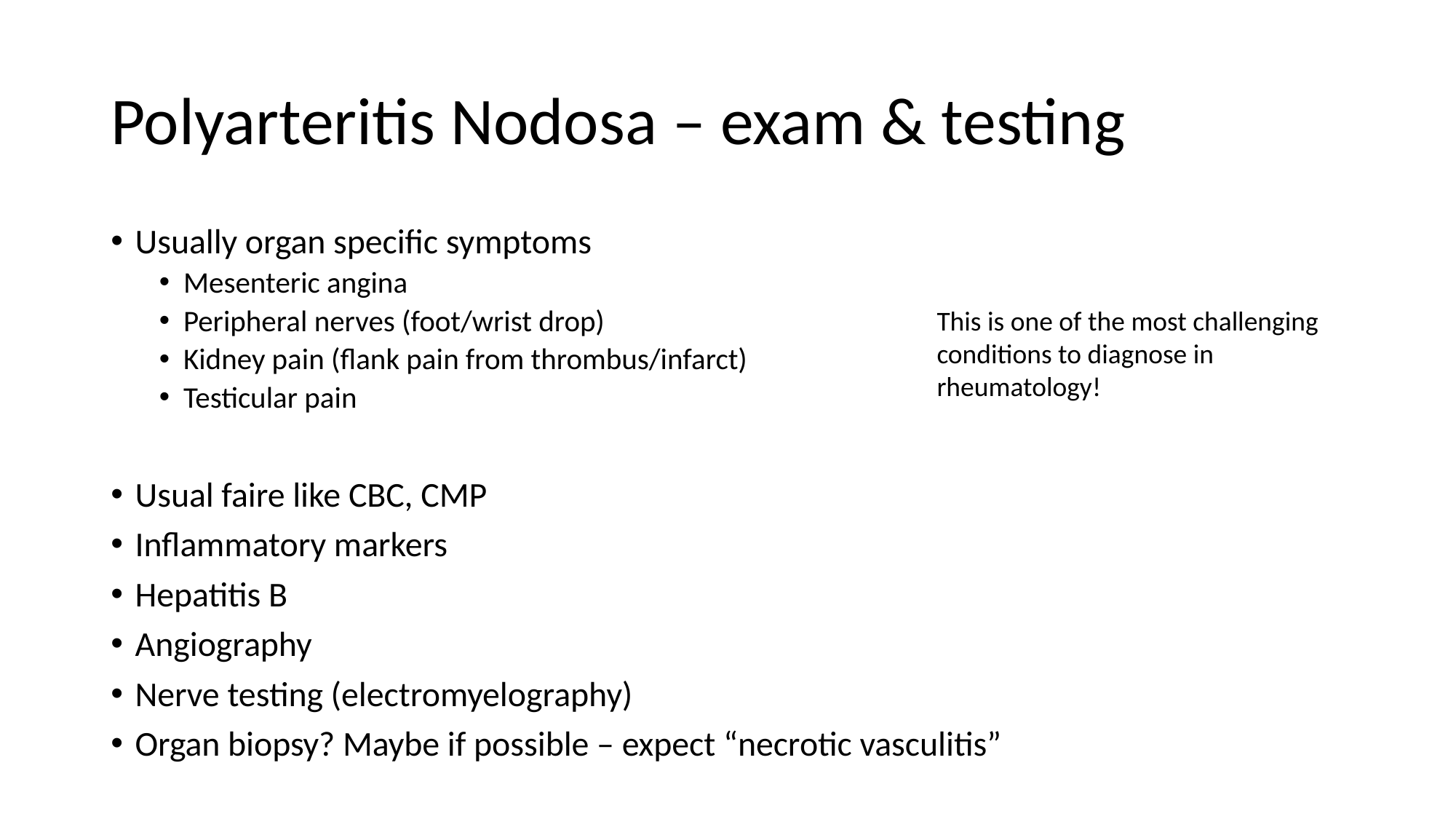

# Polyarteritis Nodosa – exam & testing
Usually organ specific symptoms
Mesenteric angina
Peripheral nerves (foot/wrist drop)
Kidney pain (flank pain from thrombus/infarct)
Testicular pain

Usual faire like CBC, CMP
Inflammatory markers
Hepatitis B
Angiography
Nerve testing (electromyelography)
Organ biopsy? Maybe if possible – expect “necrotic vasculitis”
This is one of the most challenging conditions to diagnose in rheumatology!